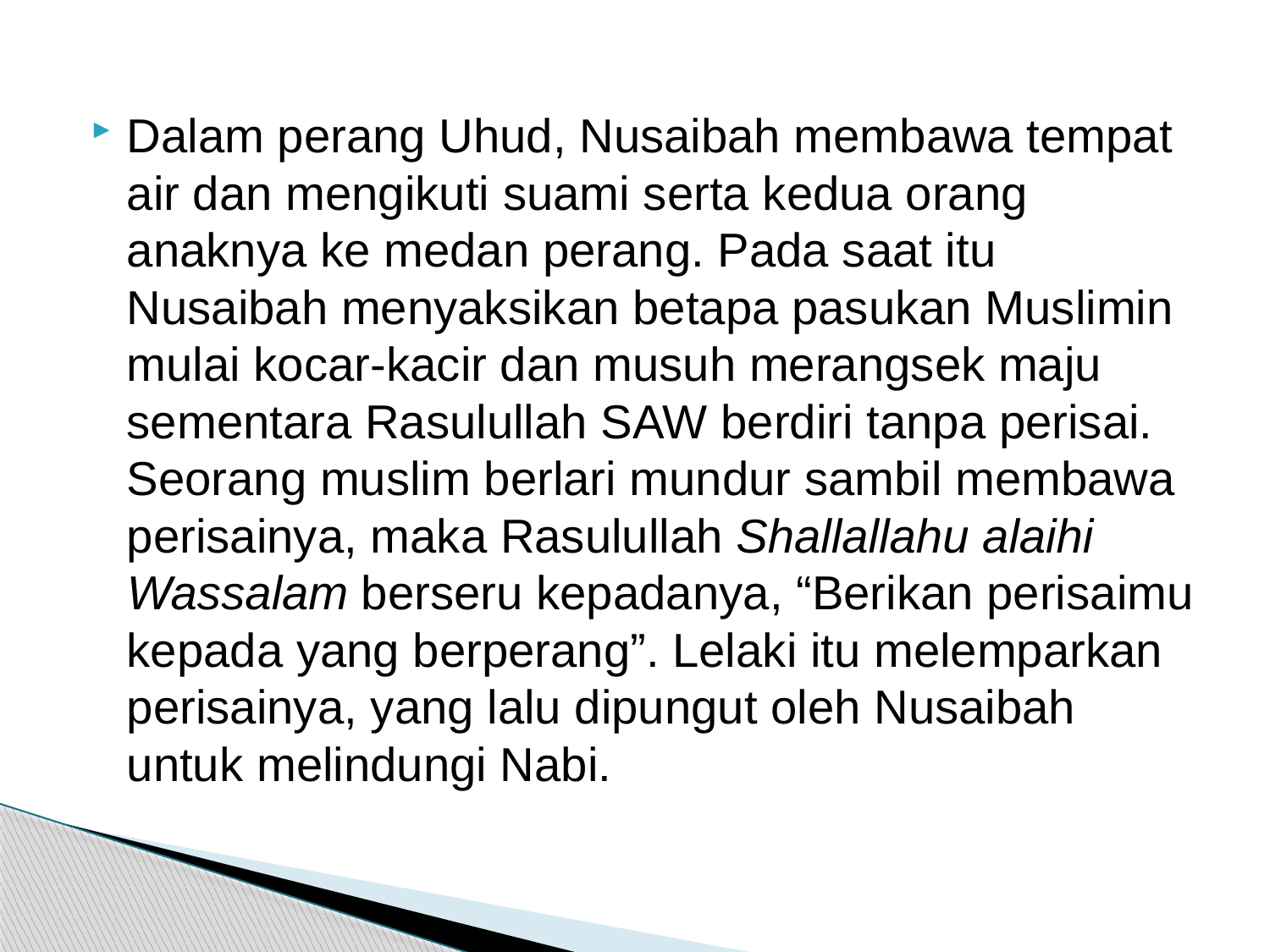

Dalam perang Uhud, Nusaibah membawa tempat air dan mengikuti suami serta kedua orang anaknya ke medan perang. Pada saat itu Nusaibah menyaksikan betapa pasukan Muslimin mulai kocar-kacir dan musuh merangsek maju sementara Rasulullah SAW berdiri tanpa perisai. Seorang muslim berlari mundur sambil membawa perisainya, maka Rasulullah Shallallahu alaihi Wassalam berseru kepadanya, “Berikan perisaimu kepada yang berperang”. Lelaki itu melemparkan perisainya, yang lalu dipungut oleh Nusaibah untuk melindungi Nabi.